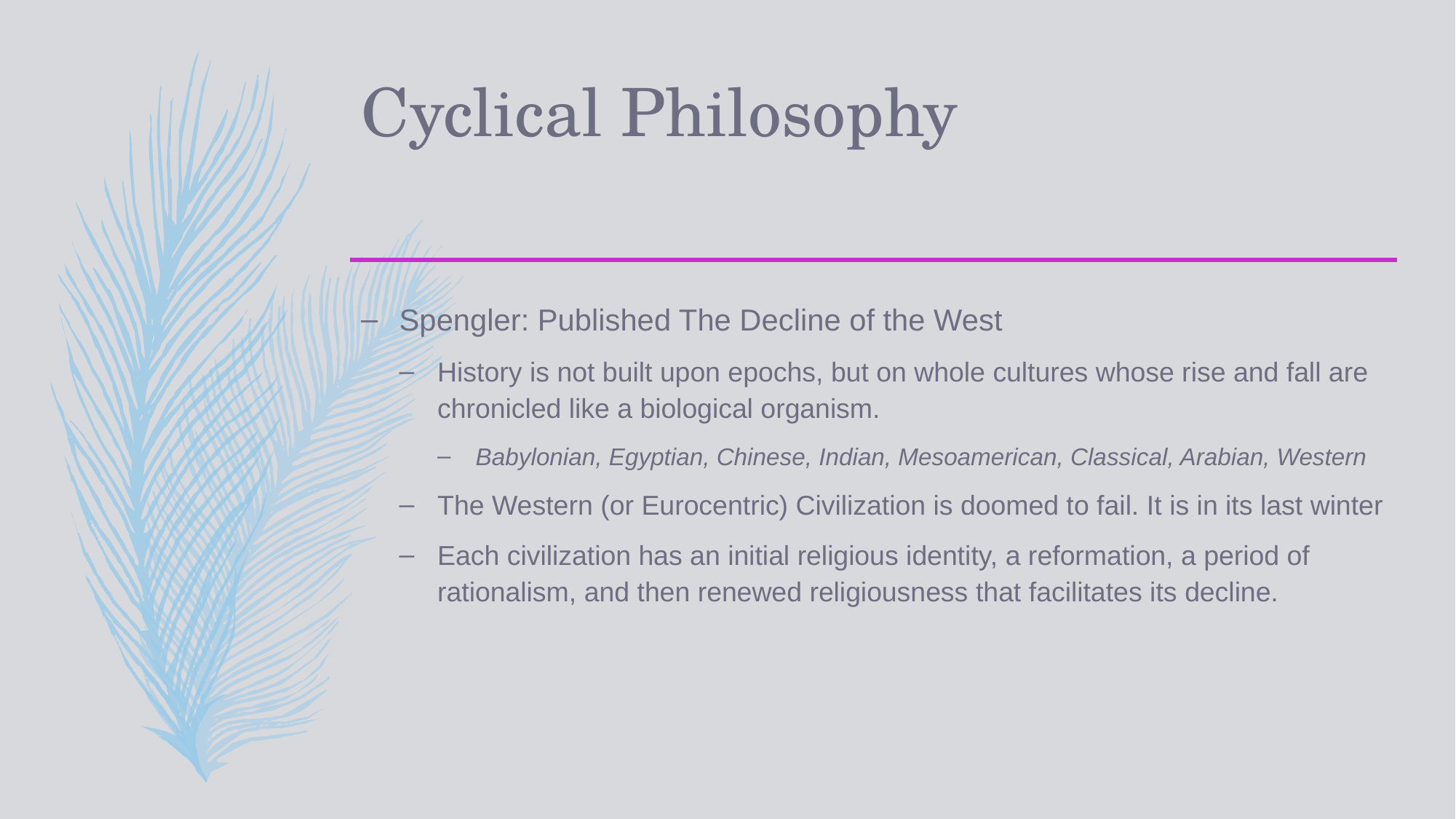

# Cyclical Philosophy
Spengler: Published The Decline of the West
History is not built upon epochs, but on whole cultures whose rise and fall are chronicled like a biological organism.
Babylonian, Egyptian, Chinese, Indian, Mesoamerican, Classical, Arabian, Western
The Western (or Eurocentric) Civilization is doomed to fail. It is in its last winter
Each civilization has an initial religious identity, a reformation, a period of rationalism, and then renewed religiousness that facilitates its decline.